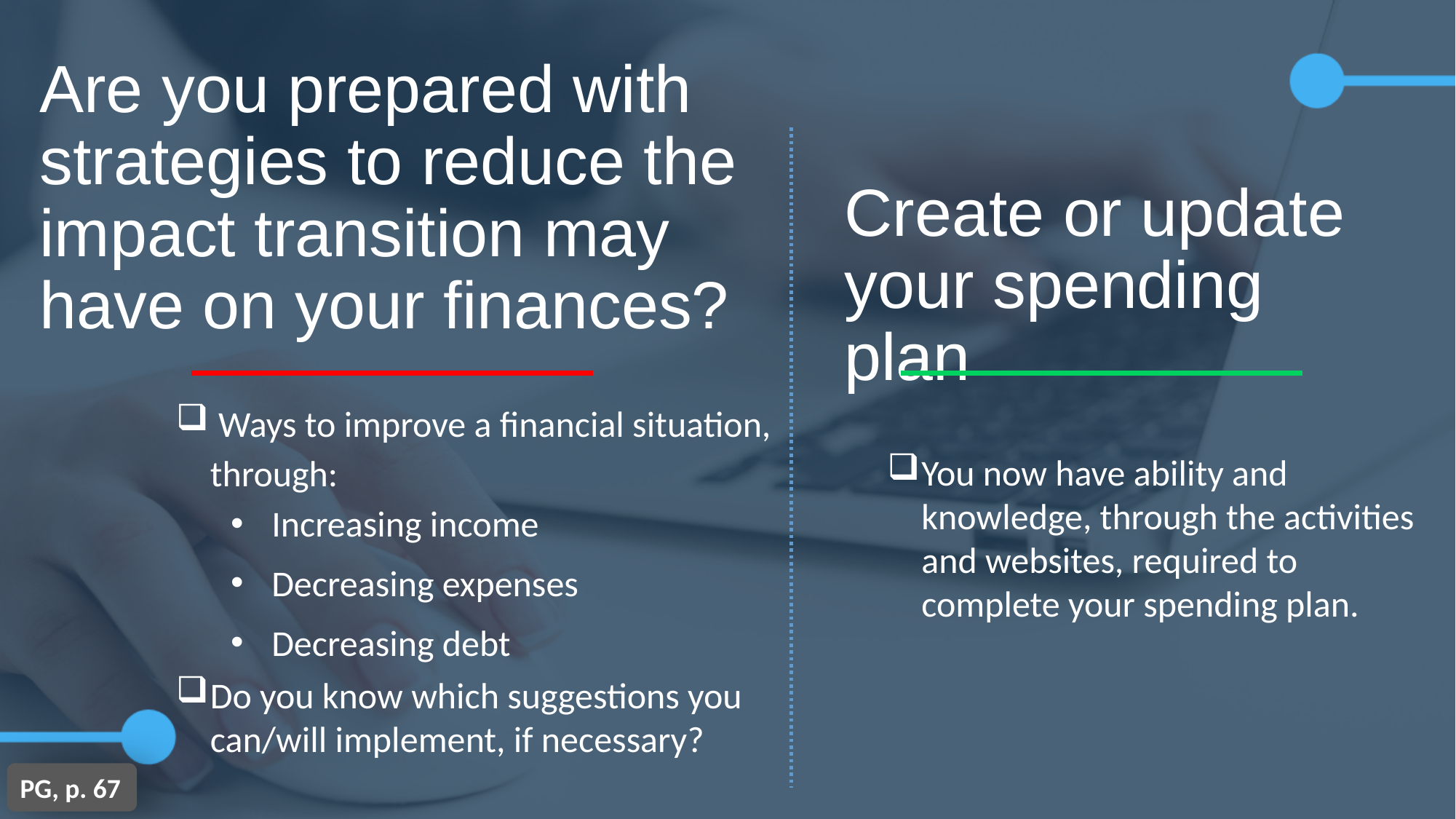

Are you prepared with strategies to reduce the impact transition may have on your finances?
Create or update your spending plan
 Ways to improve a financial situation, through:
Increasing income
Decreasing expenses
Decreasing debt
Do you know which suggestions you can/will implement, if necessary?
You now have ability and knowledge, through the activities and websites, required to complete your spending plan.
PG, p. 67